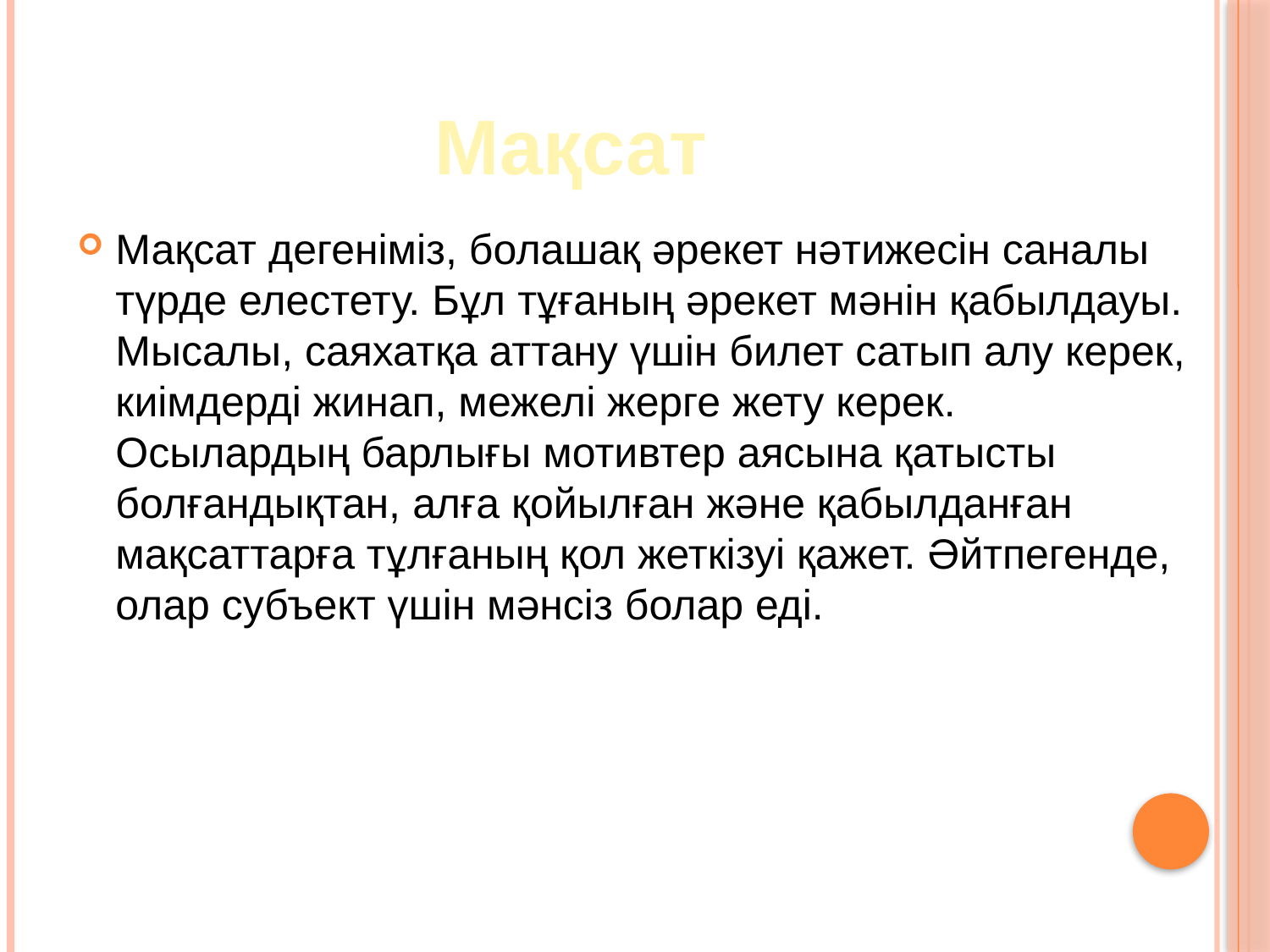

# Мақсат
Мақсат дегеніміз, болашақ әрекет нәтижесін саналы түрде елестету. Бұл тұғаның әрекет мәнін қабылдауы. Мысалы, саяхатқа аттану үшін билет сатып алу керек, киімдерді жинап, межелі жерге жету керек. Осылардың барлығы мотивтер аясына қатысты болғандықтан, алға қойылған және қабылданған мақсаттарға тұлғаның қол жеткізуі қажет. Әйтпегенде, олар субъект үшін мәнсіз болар еді.